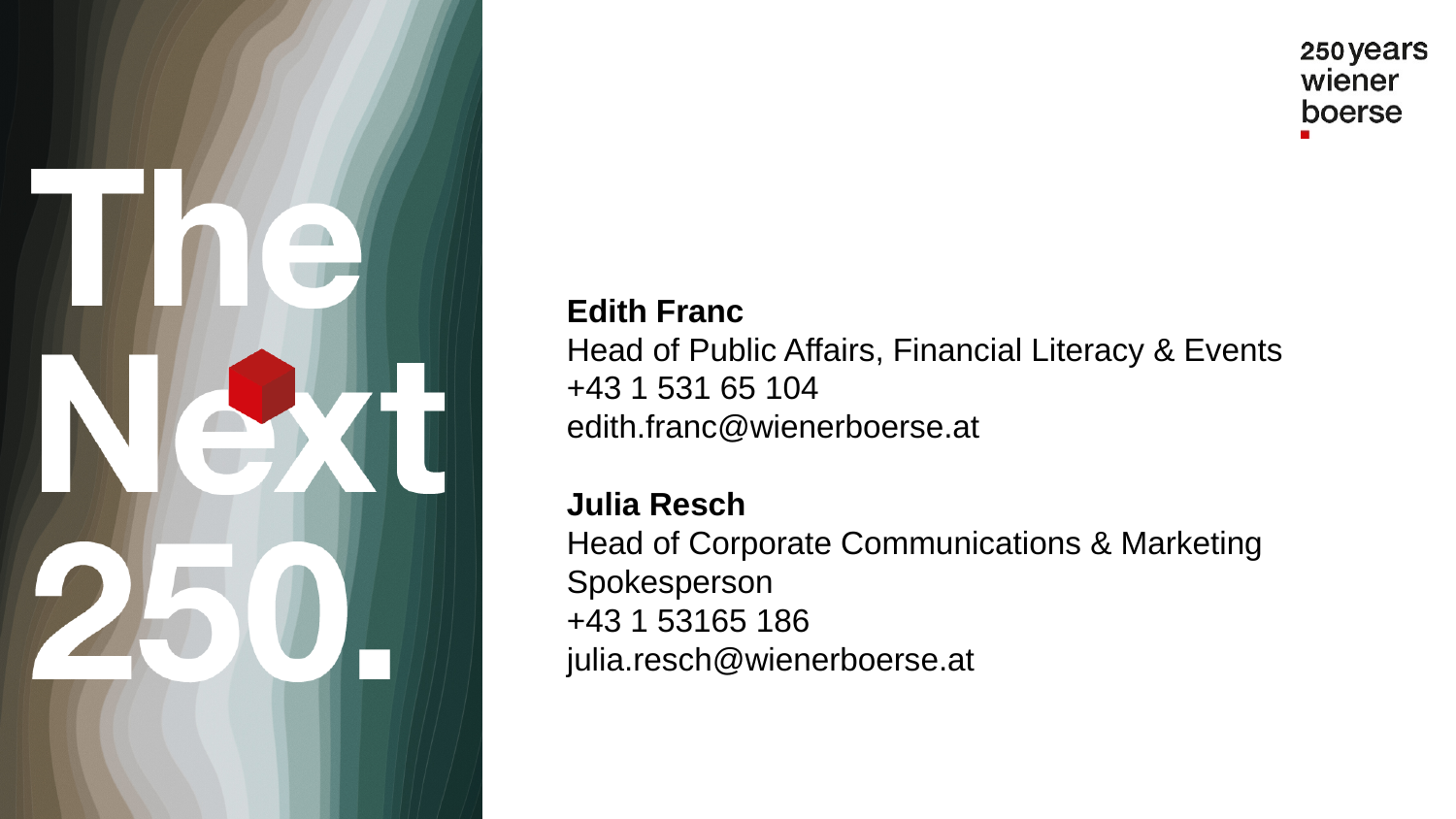

Edith Franc
Head of Public Affairs, Financial Literacy & Events
+43 1 531 65 104
edith.franc@wienerboerse.at

Julia Resch
Head of Corporate Communications & Marketing
Spokesperson
+43 1 53165 186
julia.resch@wienerboerse.at